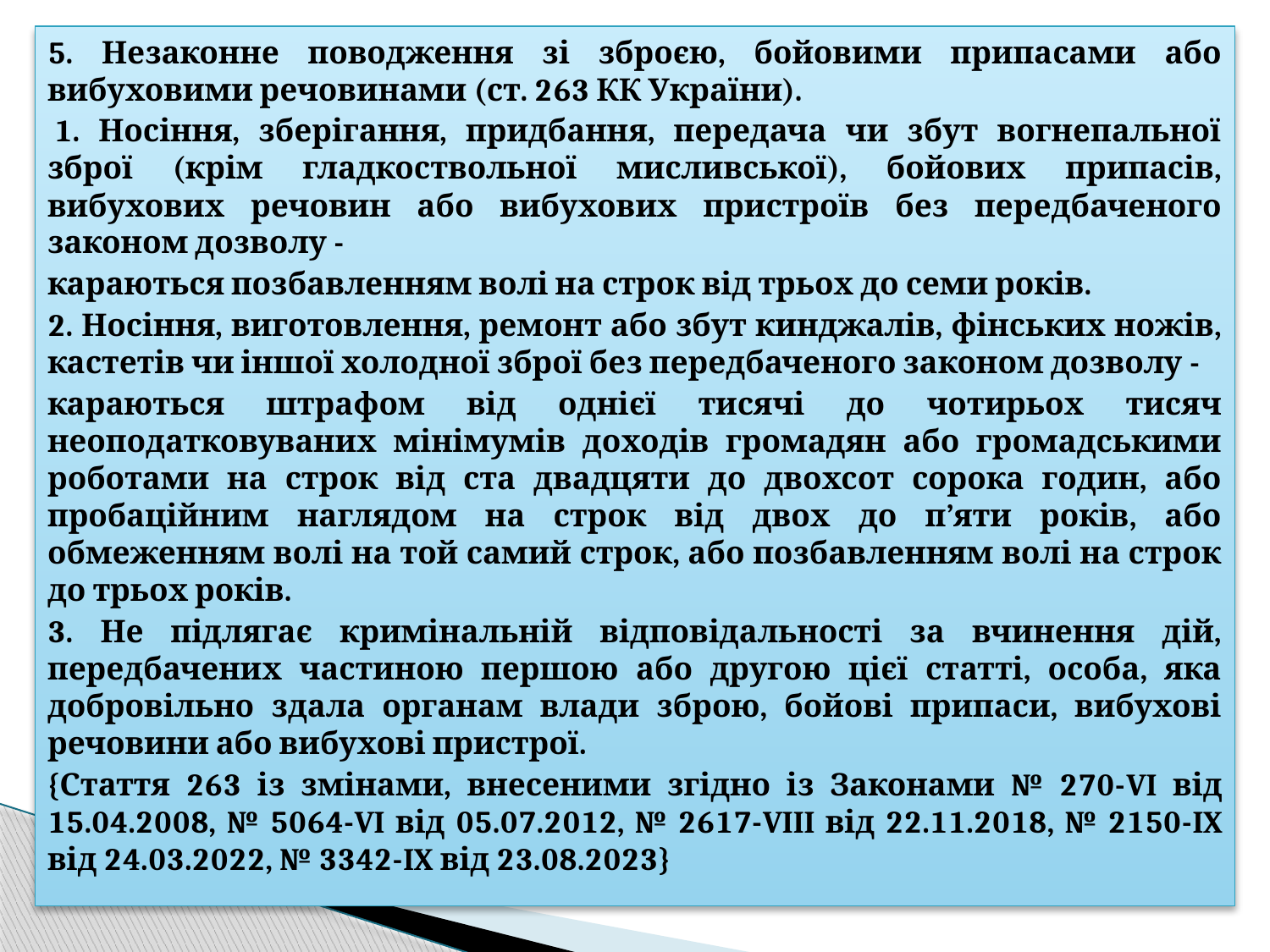

5. Незаконне поводження зі зброєю, бойовими припасами або вибуховими речовинами (ст. 263 КК України).
 1. Носіння, зберігання, придбання, передача чи збут вогнепальної зброї (крім гладкоствольної мисливської), бойових припасів, вибухових речовин або вибухових пристроїв без передбаченого законом дозволу -
караються позбавленням волі на строк від трьох до семи років.
2. Носіння, виготовлення, ремонт або збут кинджалів, фінських ножів, кастетів чи іншої холодної зброї без передбаченого законом дозволу -
караються штрафом від однієї тисячі до чотирьох тисяч неоподатковуваних мінімумів доходів громадян або громадськими роботами на строк від ста двадцяти до двохсот сорока годин, або пробаційним наглядом на строк від двох до п’яти років, або обмеженням волі на той самий строк, або позбавленням волі на строк до трьох років.
3. Не підлягає кримінальній відповідальності за вчинення дій, передбачених частиною першою або другою цієї статті, особа, яка добровільно здала органам влади зброю, бойові припаси, вибухові речовини або вибухові пристрої.
{Стаття 263 із змінами, внесеними згідно із Законами № 270-VI від 15.04.2008, № 5064-VI від 05.07.2012, № 2617-VIII від 22.11.2018, № 2150-IX від 24.03.2022, № 3342-IX від 23.08.2023}